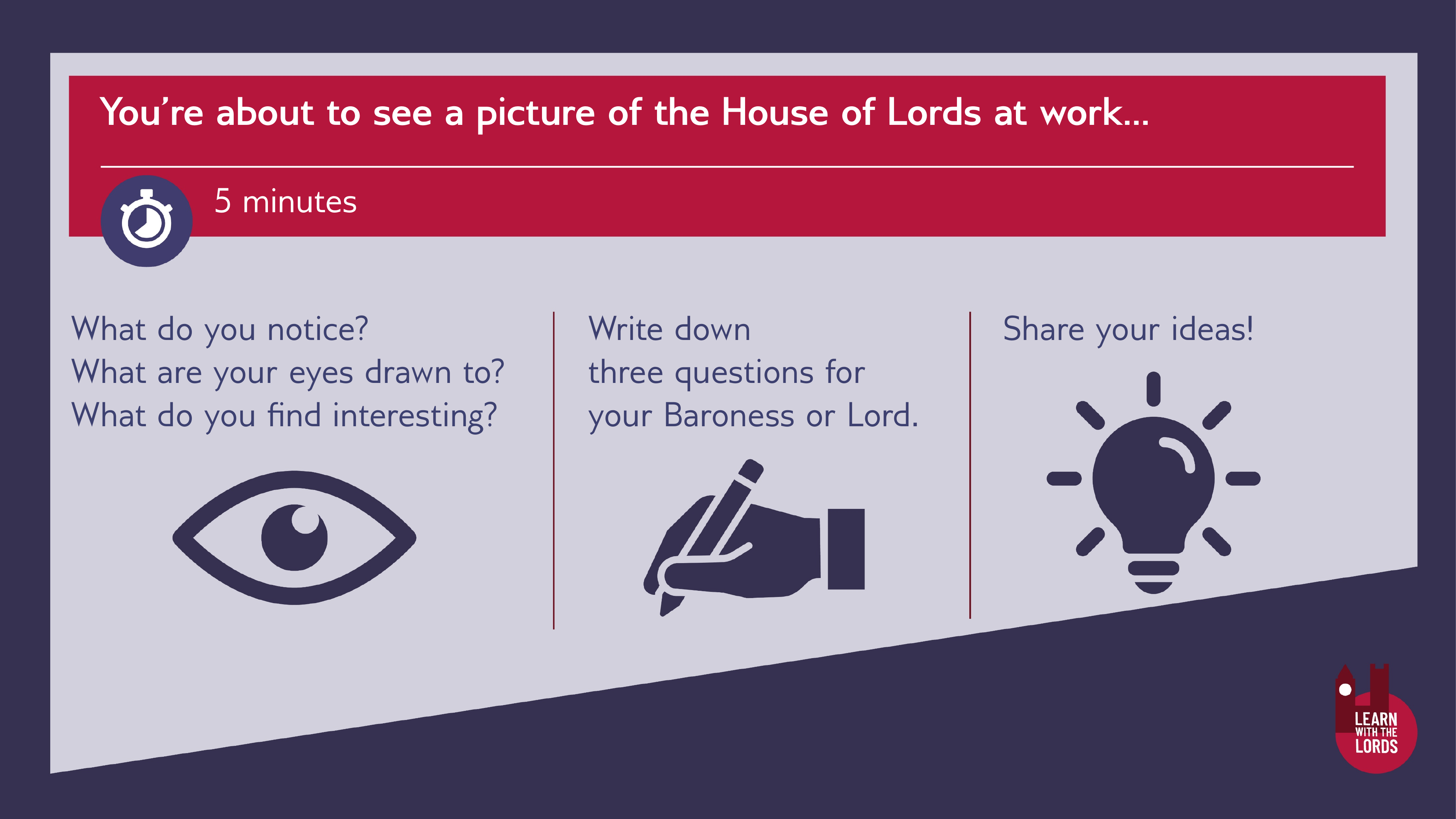

# You’re about to see a picture of the House of Lords at work...
5 minutes
What do you notice?
What are your eyes drawn to?
What do you find interesting?

Write down
three questions for
your Baroness or Lord.
Share your ideas!